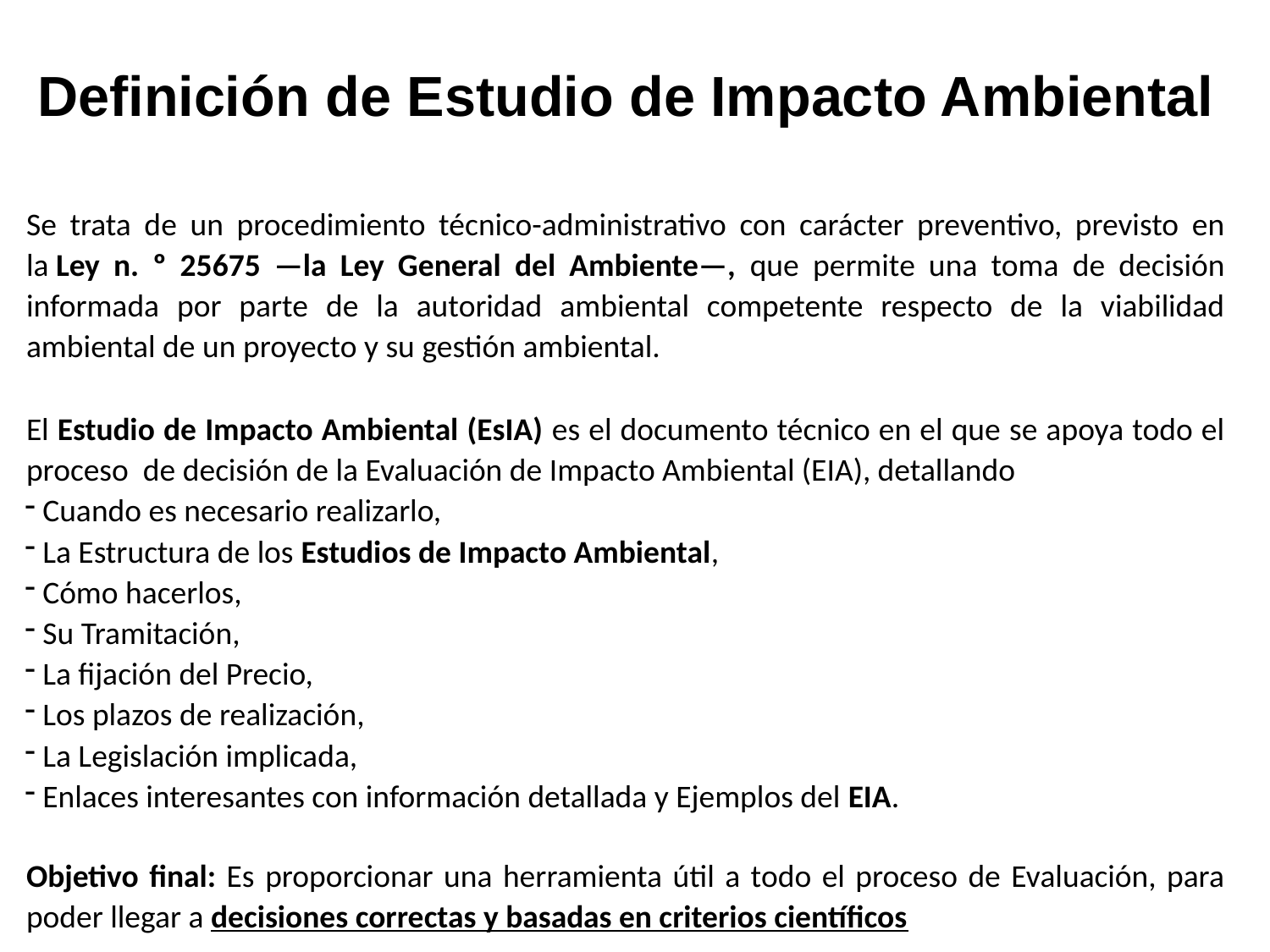

Definición de Estudio de Impacto Ambiental

Se trata de un procedimiento técnico-administrativo con carácter preventivo, previsto en la Ley n. º 25675 —la Ley General del Ambiente—, que permite una toma de decisión informada por parte de la autoridad ambiental competente respecto de la viabilidad ambiental de un proyecto y su gestión ambiental.

El Estudio de Impacto Ambiental (EsIA) es el documento técnico en el que se apoya todo el proceso  de decisión de la Evaluación de Impacto Ambiental (EIA), detallando
 Cuando es necesario realizarlo,
 La Estructura de los Estudios de Impacto Ambiental,
 Cómo hacerlos,
 Su Tramitación,
 La fijación del Precio,
 Los plazos de realización,
 La Legislación implicada,
 Enlaces interesantes con información detallada y Ejemplos del EIA.

Objetivo final: Es proporcionar una herramienta útil a todo el proceso de Evaluación, para poder llegar a decisiones correctas y basadas en criterios científicos